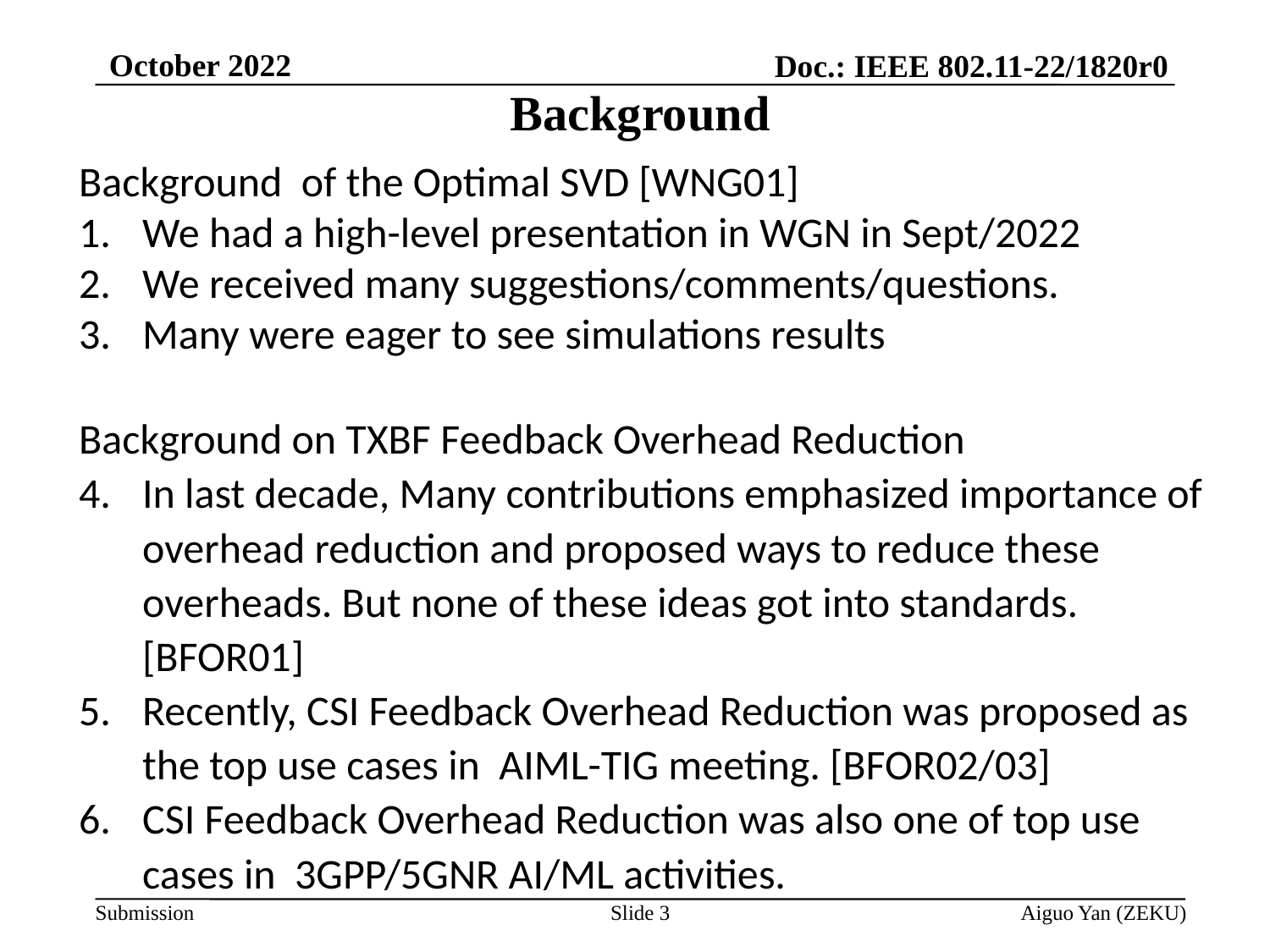

October 2022
Doc.: IEEE 802.11-22/1820r0
# Background
Background  of the Optimal SVD [WNG01]
We had a high-level presentation in WGN in Sept/2022
We received many suggestions/comments/questions.
Many were eager to see simulations results

Background on TXBF Feedback Overhead Reduction
In last decade, Many contributions emphasized importance of overhead reduction and proposed ways to reduce these overheads. But none of these ideas got into standards. [BFOR01]
Recently, CSI Feedback Overhead Reduction was proposed as the top use cases in  AIML-TIG meeting. [BFOR02/03]
CSI Feedback Overhead Reduction was also one of top use cases in  3GPP/5GNR AI/ML activities.

Slide 3
Aiguo Yan (ZEKU)